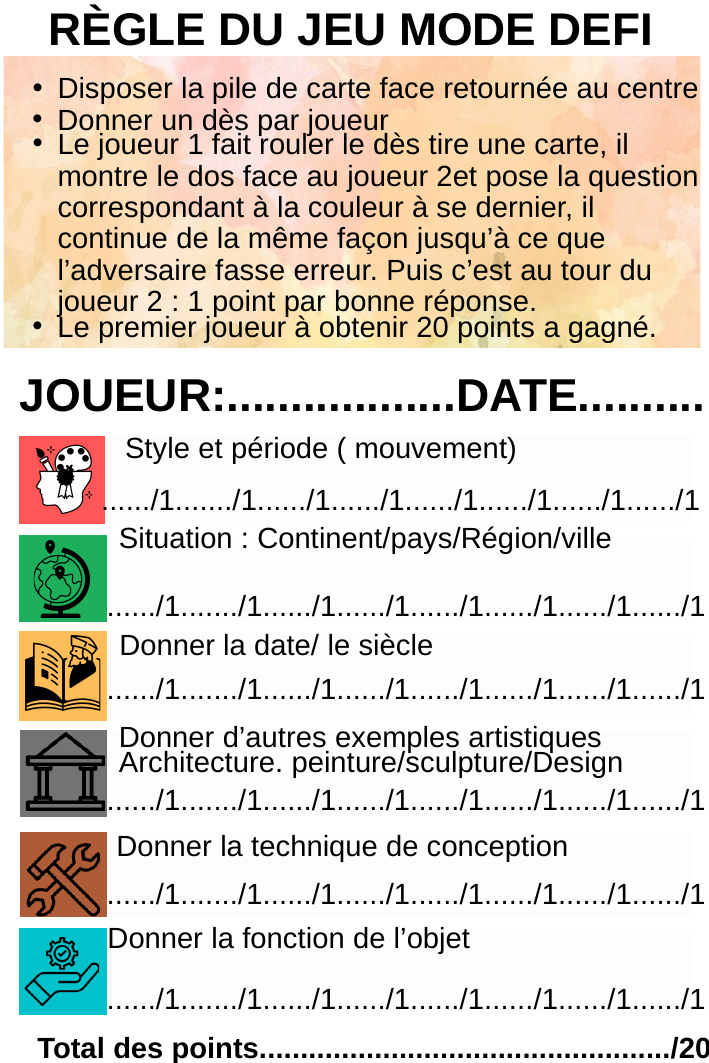

RÈGLE DU JEU MODE DEFI

Disposer la pile de carte face retournée au centre
Donner un dès par joueur
Le joueur 1 fait rouler le dès tire une carte, il montre le dos face au joueur 2et pose la question correspondant à la couleur à se dernier, il continue de la même façon jusqu’à ce que l’adversaire fasse erreur. Puis c’est au tour du joueur 2 : 1 point par bonne réponse.
Le premier joueur à obtenir 20 points a gagné.
 JOUEUR:..................DATE..........
 Style et période ( mouvement)

kkkkkkkkkkkkkkqu

....../1......./1....../1....../1....../1....../1....../1....../1
Situation : Continent/pays/Région/ville

Question sur le style et la périodeQuestion sur le style et la période

....../1......./1....../1....../1....../1....../1....../1....../1
Donner la date/ le siècle

....../1......./1....../1....../1....../1....../1....../1....../1
Donner d’autres exemples artistiques
Architecture. peinture/sculpture/Design

....../1......./1....../1....../1....../1....../1....../1....../1
Donner la technique de conception

....../1......./1....../1....../1....../1....../1....../1....../1
Donner la fonction de l’objet

....../1......./1....../1....../1....../1....../1....../1....../1
Total des points................................................../20
Virginie Casteleyn campus LDV Antibes